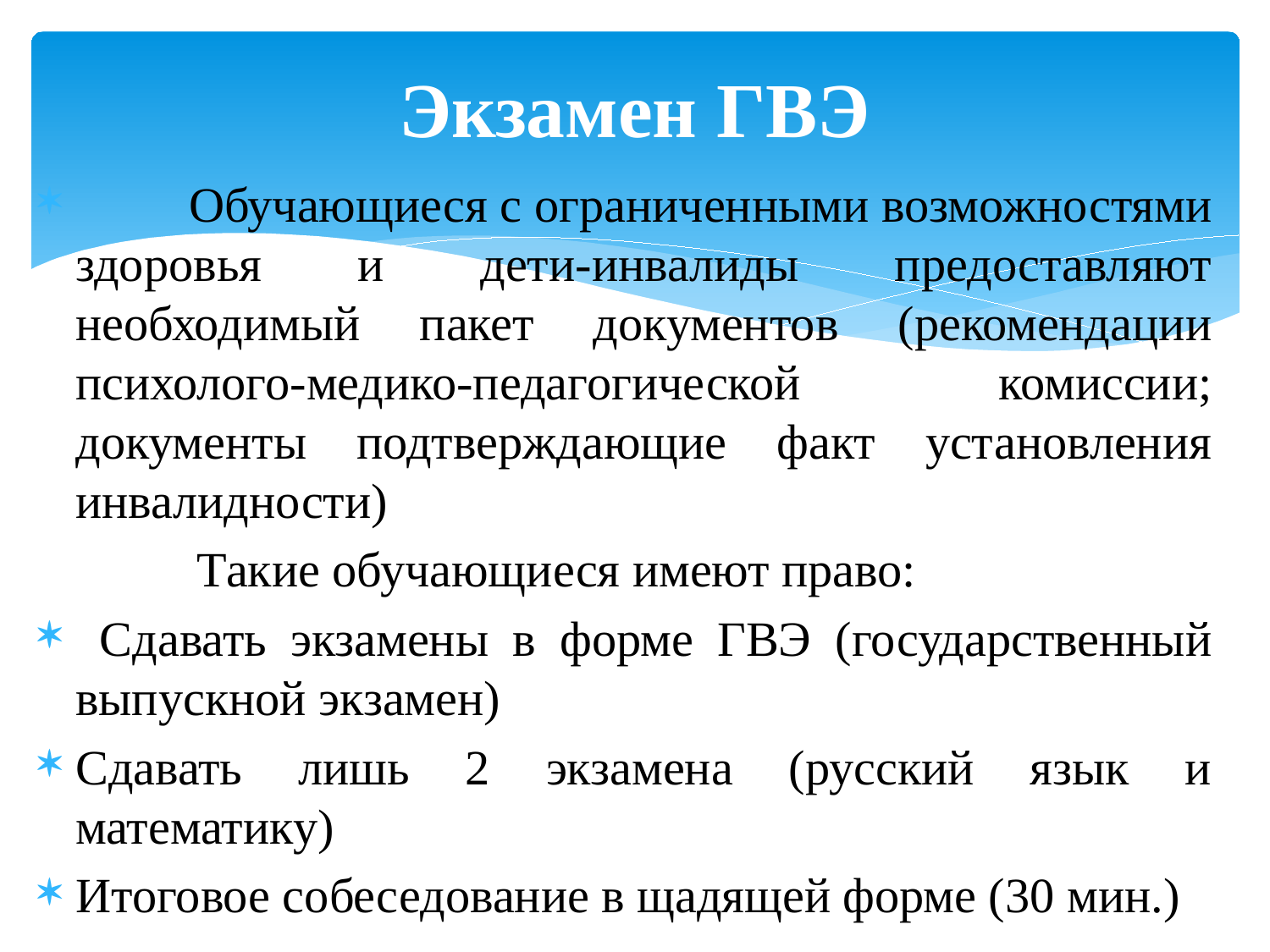

# Экзамен ГВЭ
         Обучающиеся с ограниченными возможностями здоровья и дети-инвалиды предоставляют необходимый пакет документов (рекомендации психолого-медико-педагогической комиссии; документы подтверждающие факт установления инвалидности)
             Такие обучающиеся имеют право:
 Сдавать экзамены в форме ГВЭ (государственный выпускной экзамен)
Сдавать лишь 2 экзамена (русский язык и математику)
Итоговое собеседование в щадящей форме (30 мин.)